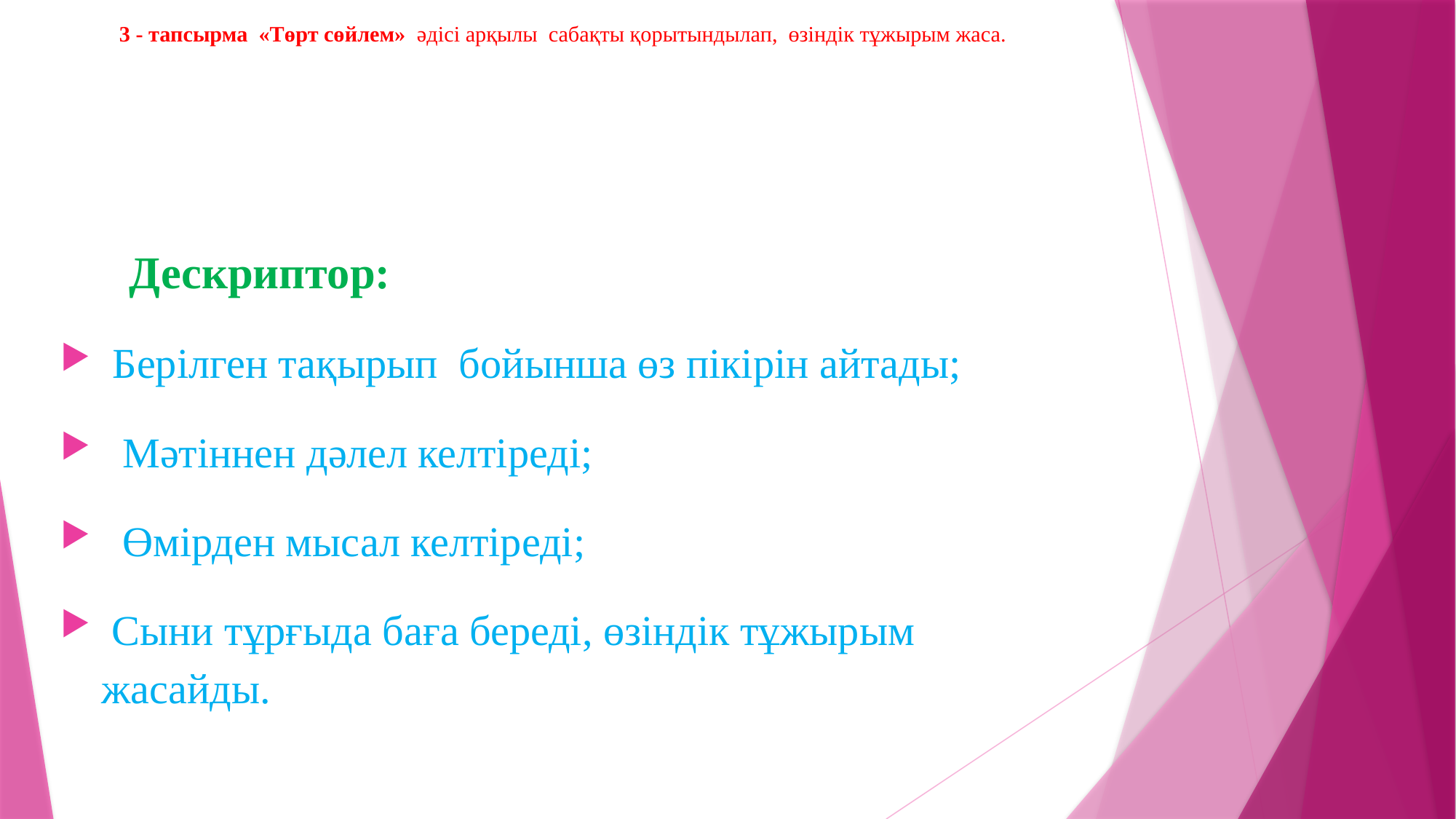

# 3 - тапсырма  «Төрт сөйлем»  әдісі арқылы  сабақты қорытындылап,  өзіндік тұжырым жаса.
      Дескриптор:
 Берілген тақырып  бойынша өз пікірін айтады;
  Мәтіннен дәлел келтіреді;
  Өмірден мысал келтіреді;
 Сыни тұрғыда баға береді, өзіндік тұжырым жасайды.